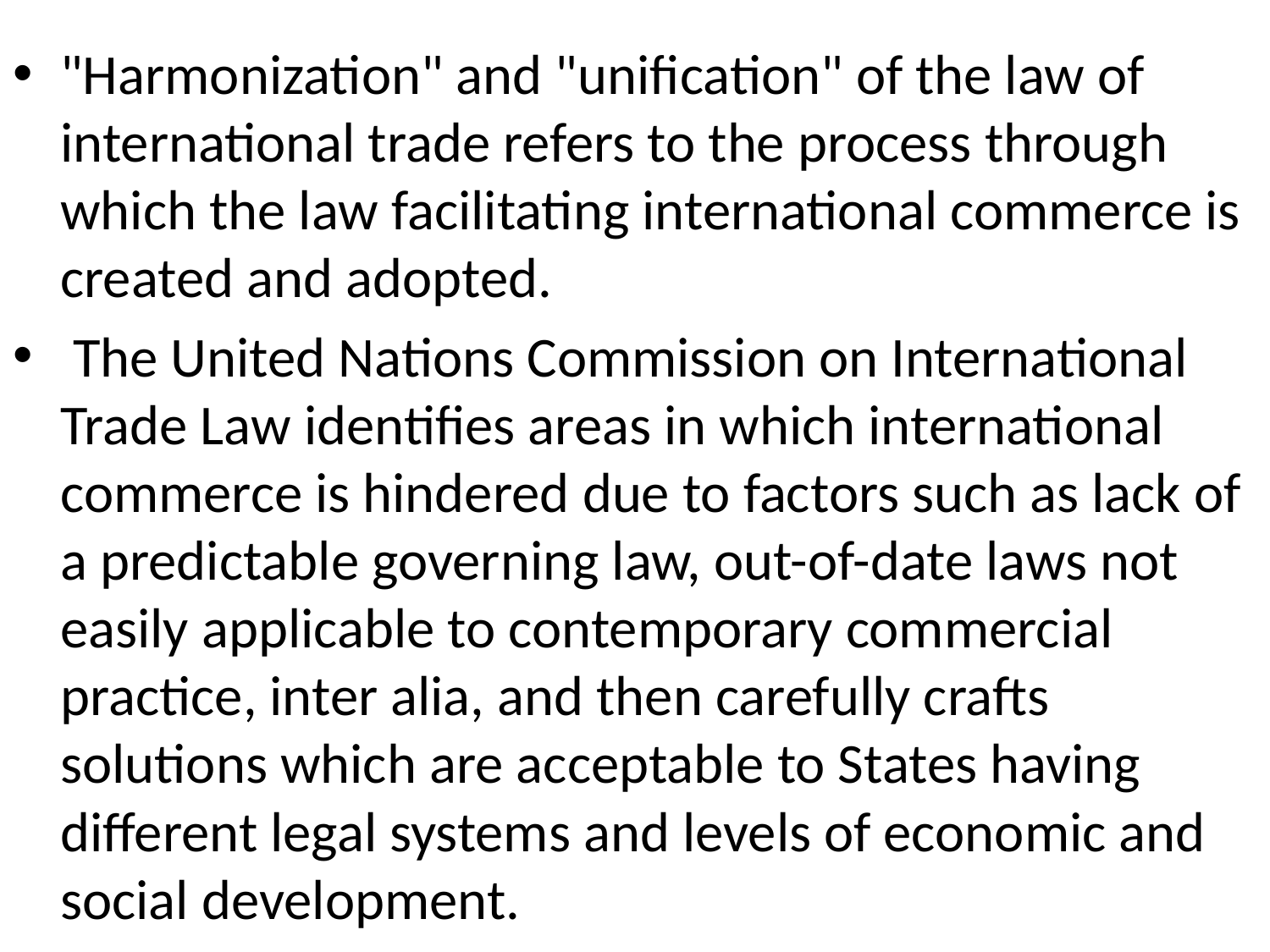

"Harmonization" and "unification" of the law of international trade refers to the process through which the law facilitating international commerce is created and adopted.
 The United Nations Commission on International Trade Law identifies areas in which international commerce is hindered due to factors such as lack of a predictable governing law, out-of-date laws not easily applicable to contemporary commercial practice, inter alia, and then carefully crafts solutions which are acceptable to States having different legal systems and levels of economic and social development.